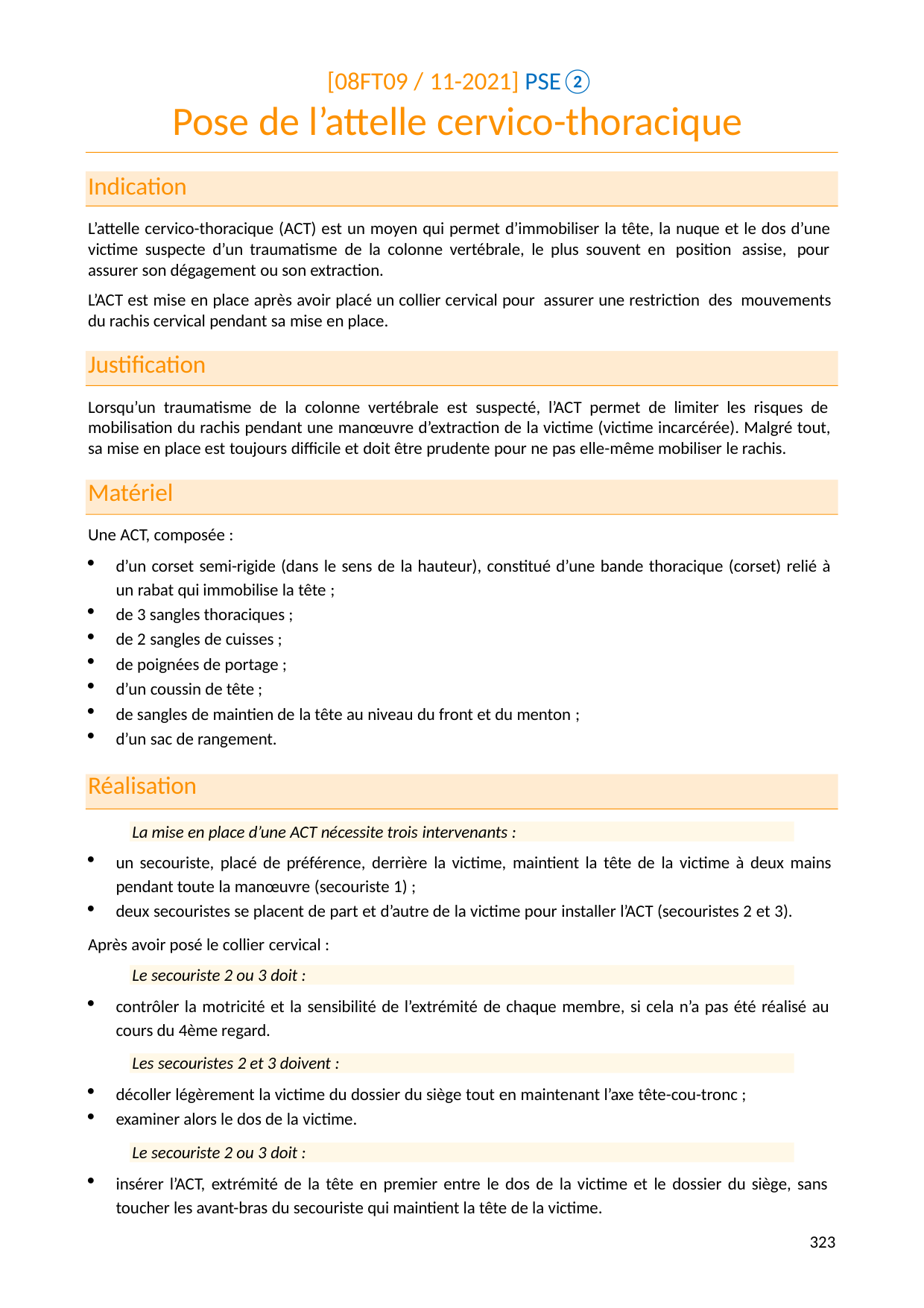

[08FT09 / 11-2021] PSE②
# Pose de l’attelle cervico-thoracique

Indication
L’attelle cervico-thoracique (ACT) est un moyen qui permet d’immobiliser la tête, la nuque et le dos d’une  victime suspecte d’un traumatisme de la colonne vertébrale, le plus souvent en position assise, pour  assurer son dégagement ou son extraction.
L’ACT est mise en place après avoir placé un collier cervical pour assurer une restriction des mouvements  du rachis cervical pendant sa mise en place.

Justification
Lorsqu’un traumatisme de la colonne vertébrale est suspecté, l’ACT permet de limiter les risques de  mobilisation du rachis pendant une manœuvre d’extraction de la victime (victime incarcérée). Malgré tout,  sa mise en place est toujours difficile et doit être prudente pour ne pas elle-même mobiliser le rachis.

Matériel
Une ACT, composée :
d’un corset semi-rigide (dans le sens de la hauteur), constitué d’une bande thoracique (corset) relié à  un rabat qui immobilise la tête ;
de 3 sangles thoraciques ;
de 2 sangles de cuisses ;
de poignées de portage ;
d’un coussin de tête ;
de sangles de maintien de la tête au niveau du front et du menton ;
d’un sac de rangement.

Réalisation

La mise en place d’une ACT nécessite trois intervenants :
un secouriste, placé de préférence, derrière la victime, maintient la tête de la victime à deux mains  pendant toute la manœuvre (secouriste 1) ;
deux secouristes se placent de part et d’autre de la victime pour installer l’ACT (secouristes 2 et 3).
Après avoir posé le collier cervical :
Le secouriste 2 ou 3 doit :
contrôler la motricité et la sensibilité de l’extrémité de chaque membre, si cela n’a pas été réalisé au  cours du 4ème regard.
Les secouristes 2 et 3 doivent :
décoller légèrement la victime du dossier du siège tout en maintenant l’axe tête-cou-tronc ;
examiner alors le dos de la victime.
Le secouriste 2 ou 3 doit :
insérer l’ACT, extrémité de la tête en premier entre le dos de la victime et le dossier du siège, sans  toucher les avant-bras du secouriste qui maintient la tête de la victime.
323